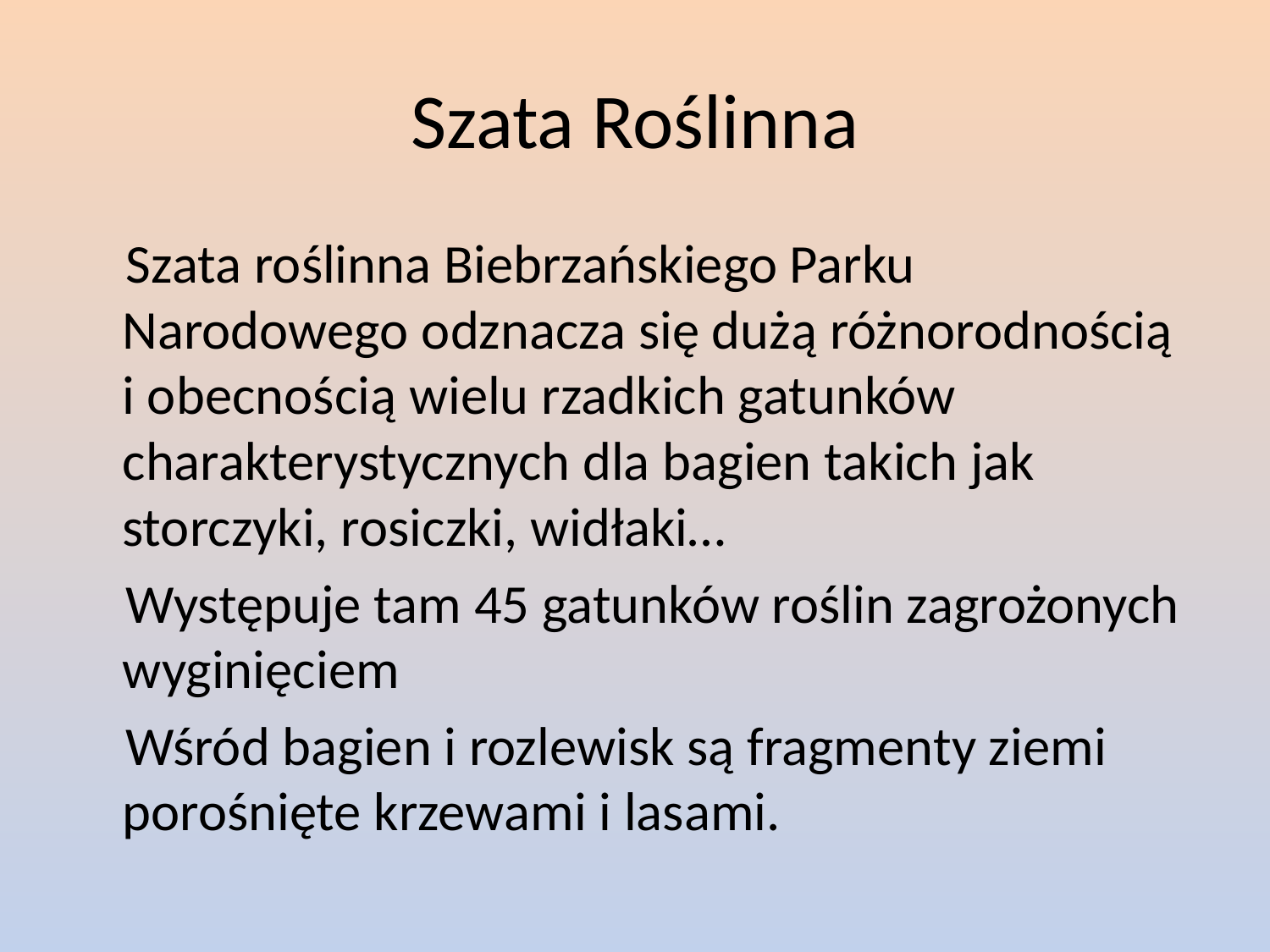

# Szata Roślinna
    Szata roślinna Biebrzańskiego Parku Narodowego odznacza się dużą różnorodnością i obecnością wielu rzadkich gatunków charakterystycznych dla bagien takich jak storczyki, rosiczki, widłaki…
    Występuje tam 45 gatunków roślin zagrożonych wyginięciem
    Wśród bagien i rozlewisk są fragmenty ziemi porośnięte krzewami i lasami.